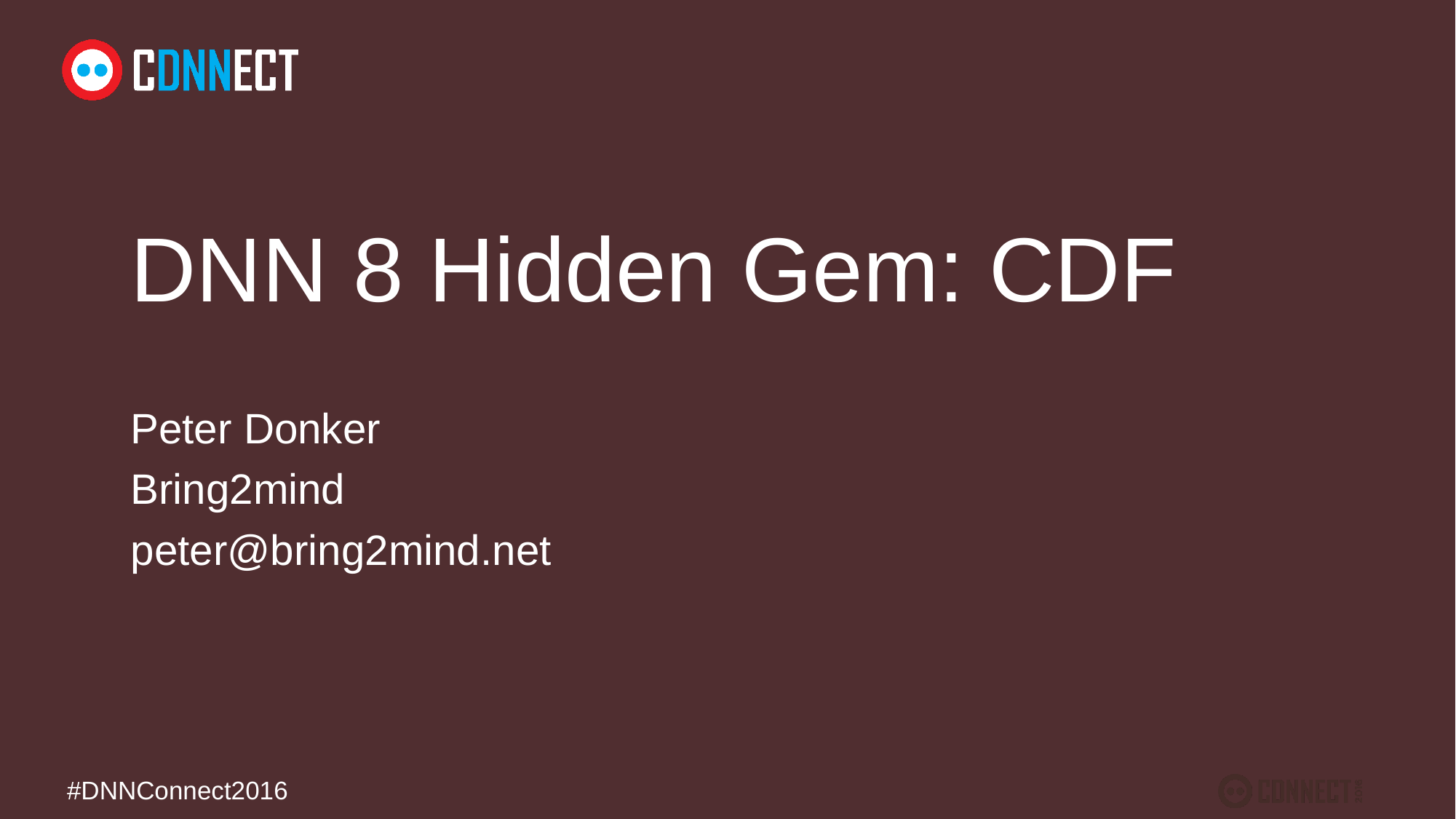

# DNN 8 Hidden Gem: CDF
Peter Donker
Bring2mind
peter@bring2mind.net